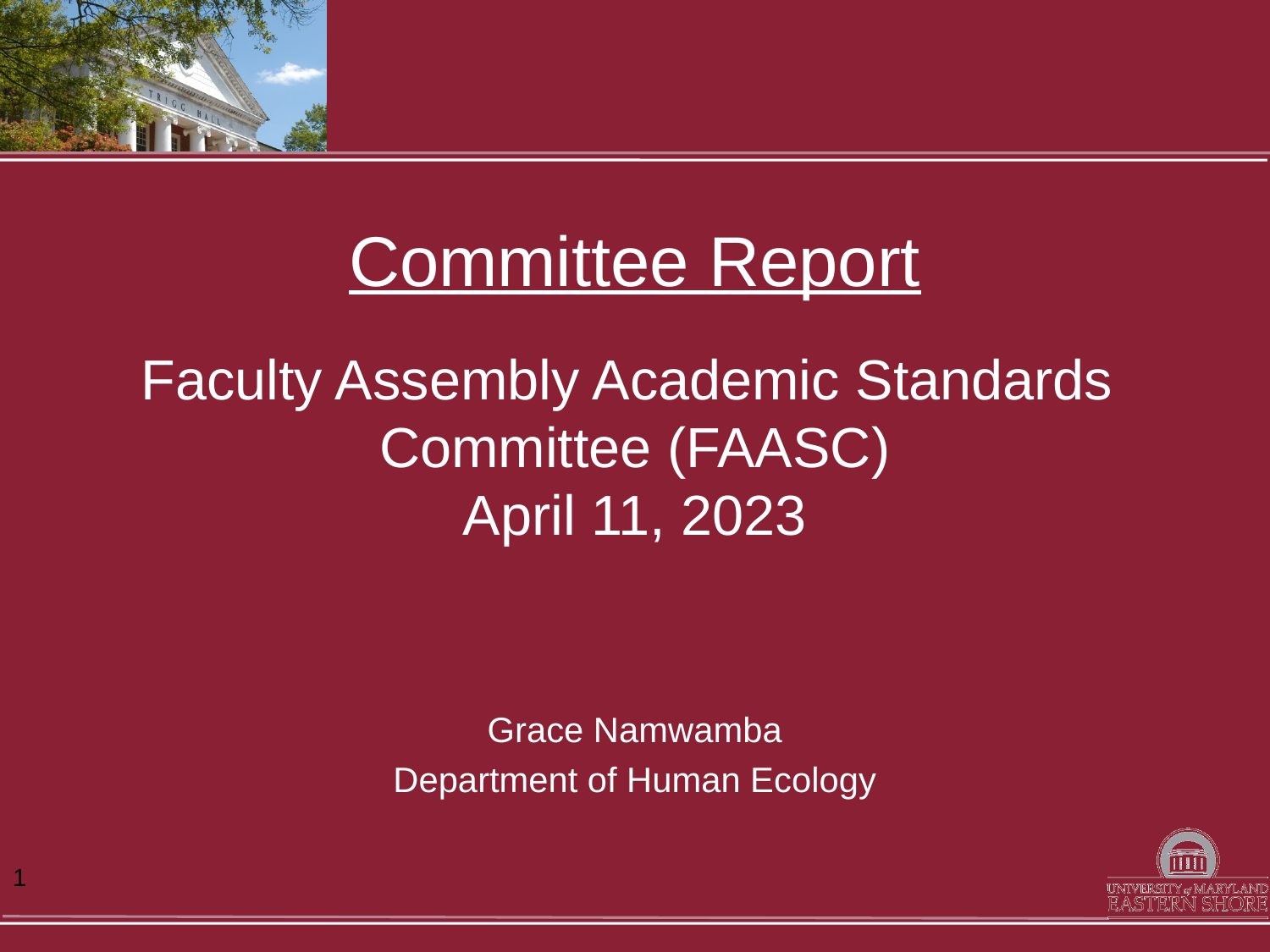

# Committee Report Faculty Assembly Academic Standards  Committee (FAASC) April 11, 2023

Grace Namwamba
Department of Human Ecology
1